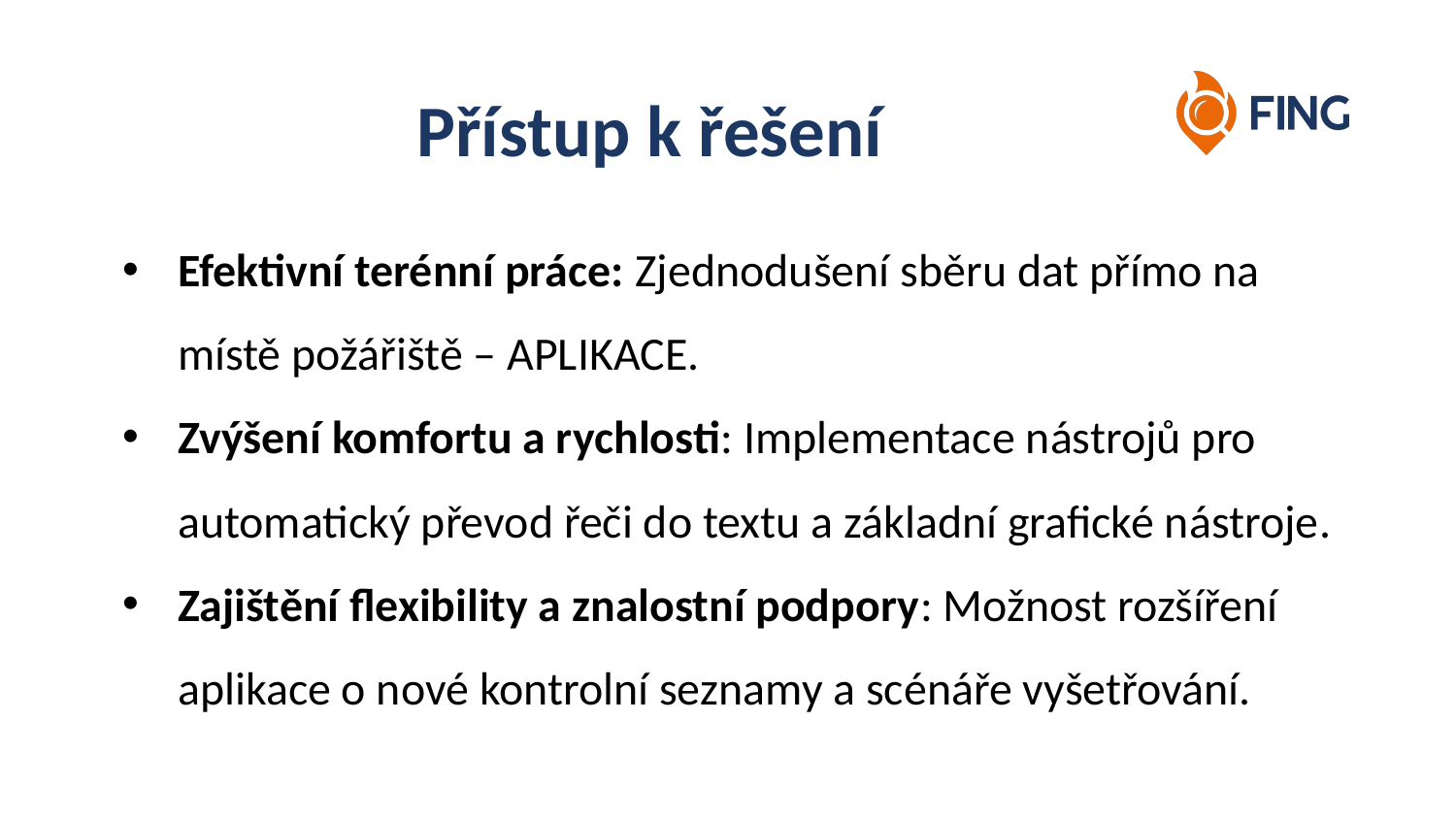

Přístup k řešení
Efektivní terénní práce: Zjednodušení sběru dat přímo na místě požářiště – APLIKACE.
Zvýšení komfortu a rychlosti: Implementace nástrojů pro automatický převod řeči do textu a základní grafické nástroje.
Zajištění flexibility a znalostní podpory: Možnost rozšíření aplikace o nové kontrolní seznamy a scénáře vyšetřování.